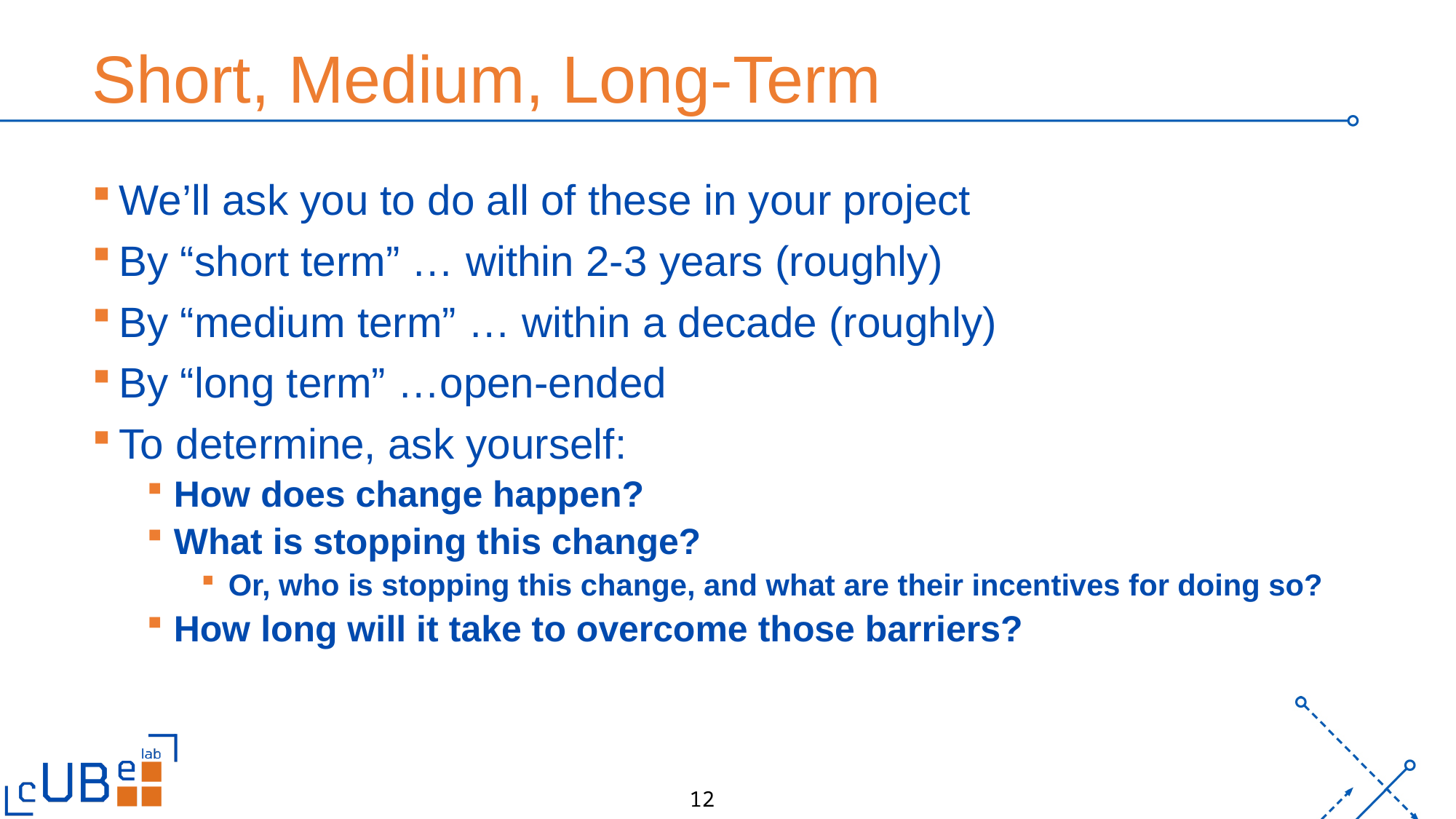

# Short, Medium, Long-Term
We’ll ask you to do all of these in your project
By “short term” … within 2-3 years (roughly)
By “medium term” … within a decade (roughly)
By “long term” …open-ended
To determine, ask yourself:
How does change happen?
What is stopping this change?
Or, who is stopping this change, and what are their incentives for doing so?
How long will it take to overcome those barriers?

12